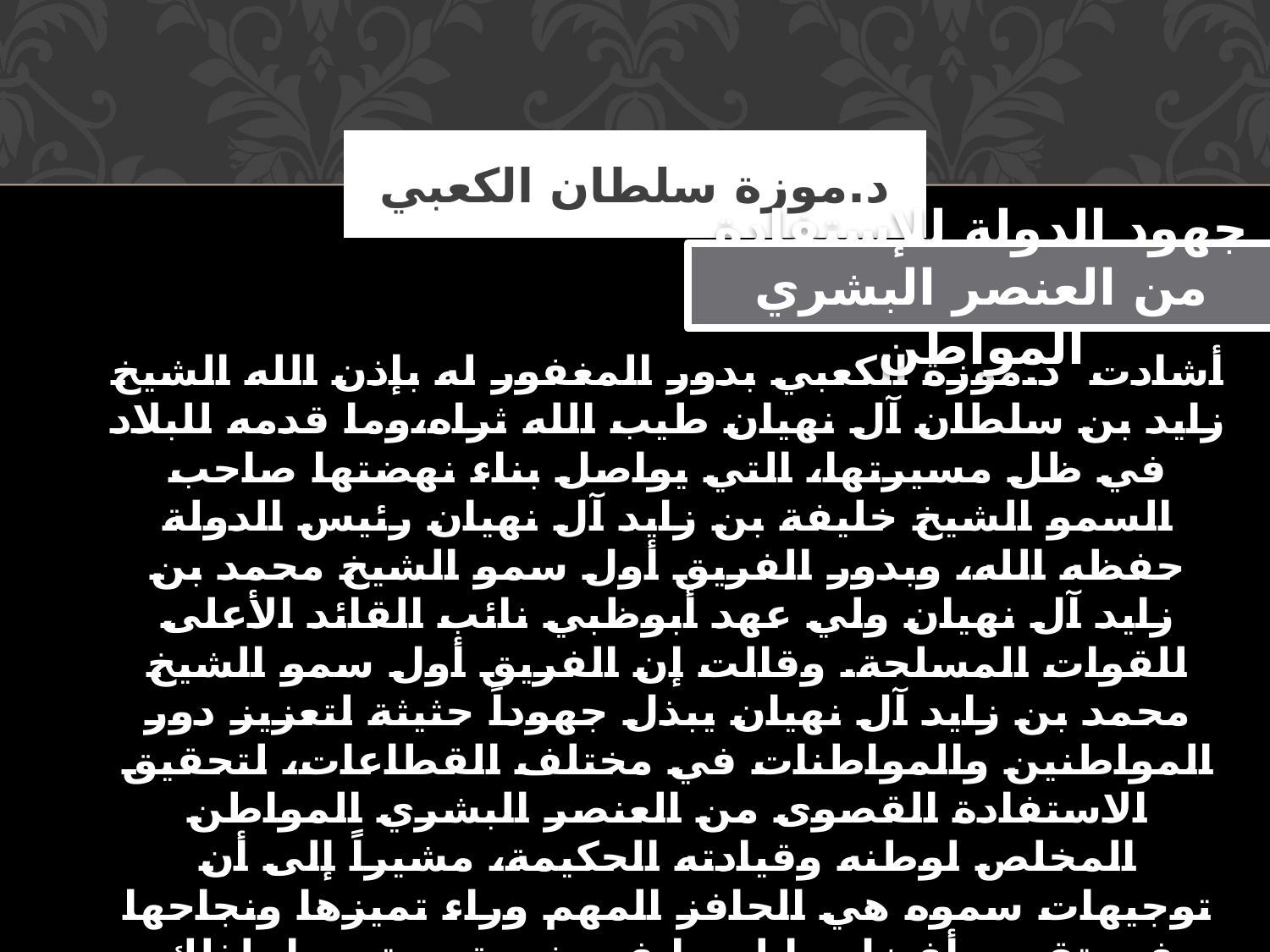

# د.موزة سلطان الكعبي
جهود الدولة للإستفادة من العنصر البشري المواطن
أشادت  د.موزة الكعبي بدور المغفور له بإذن الله الشيخ زايد بن سلطان آل نهيان طيب الله ثراه،وما قدمه للبلاد في ظل مسيرتها، التي يواصل بناء نهضتها صاحب السمو الشيخ خليفة بن زايد آل نهيان رئيس الدولة حفظه الله، وبدور الفريق أول سمو الشيخ محمد بن زايد آل نهيان ولي عهد أبوظبي نائب القائد الأعلى للقوات المسلحة. وقالت إن الفريق أول سمو الشيخ محمد بن زايد آل نهيان يبذل جهوداً حثيثة لتعزيز دور المواطنين والمواطنات في مختلف القطاعات، لتحقيق الاستفادة القصوى من العنصر البشري المواطن المخلص لوطنه وقيادته الحكيمة، مشيراً إلى أن توجيهات سموه هي الحافز المهم وراء تميزها ونجاحها في تقديم أفضل ما لديها في خدمة مجتمعها، لذلك فهي تسير بخطوات جادة خلال دراستها في الصين، للحصول على تقدير الامتياز لتحقيق الآمال المعقودة عليها.وقالت إنها نالت شرف لقاء،الفريق أول سمو الشيخ محمد بن زايد آل نهيان، مارس الماضي أثناء افتتاح مركز الشيخ زايد للدراسات العربية والإسلامية في بكين، وحظيت برعاية سموه، مما شكل لها دافعاً كبيراً نحو المزيد من التميز والإنجاز والعمل على إعلاء راية الوطن، حيث وجهها سموه ببذل المزيد من الجهد والمثابرة والاستمرار في العمل مع أهمية وضع التفوق والإنتاج المتميز. وأوضحت أن دولة الإمارات تدعم كل الجهود للارتقاء بالمرأة في مختلف المجالات وكافة المستويات، لذلك تتبوأ المرأة الإماراتية أعلى المناصب في دولتنا، حيث تتواجد في مختلف المجالات ولها مساهمات ملحوظة في شتى الميادين بالمجتمع، مؤكدة أن الطبيبة الإماراتية هي أهلاً للثقة.